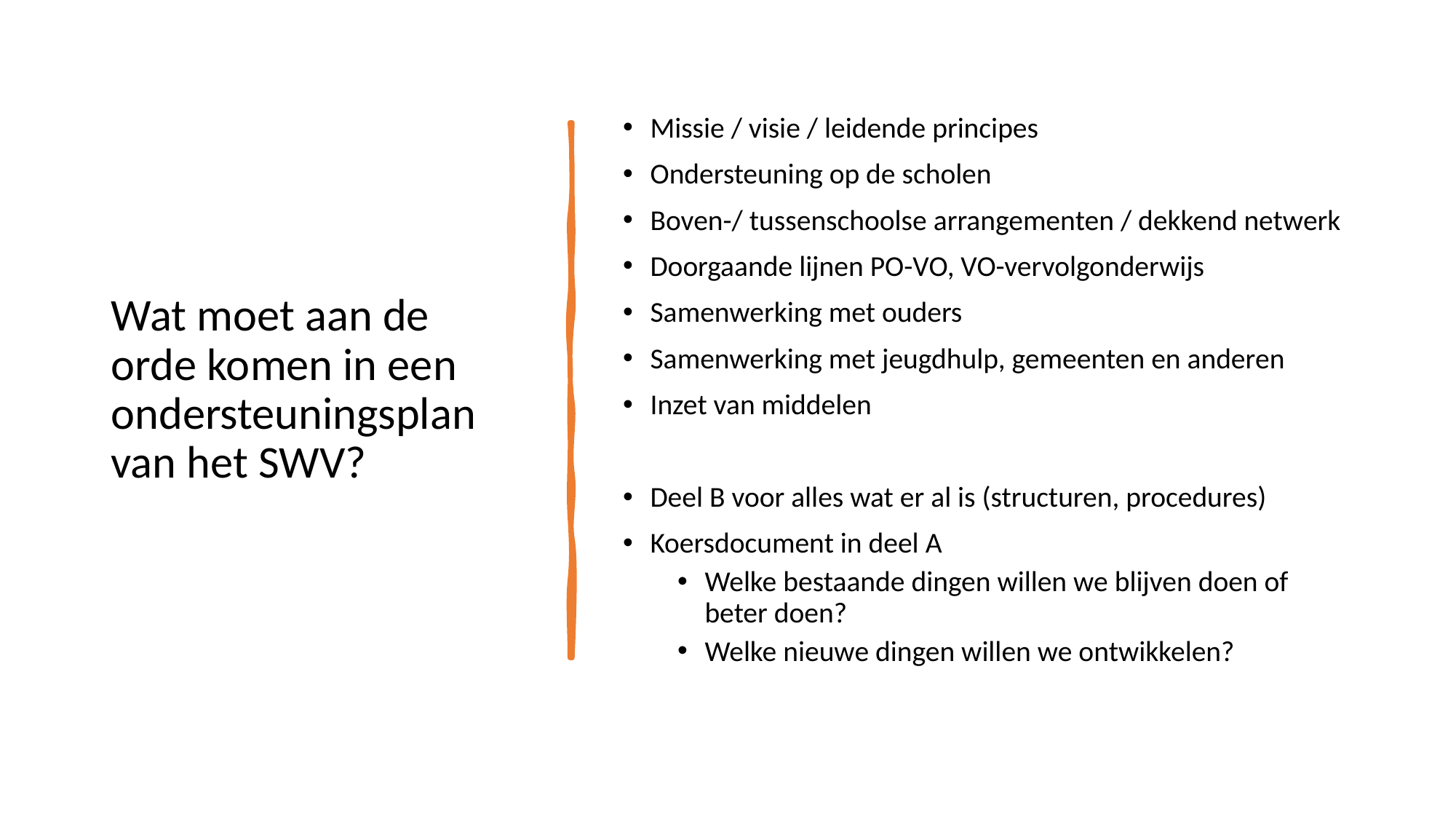

# Wat moet aan de orde komen in een ondersteuningsplan van het SWV?
Missie / visie / leidende principes
Ondersteuning op de scholen
Boven-/ tussenschoolse arrangementen / dekkend netwerk
Doorgaande lijnen PO-VO, VO-vervolgonderwijs
Samenwerking met ouders
Samenwerking met jeugdhulp, gemeenten en anderen
Inzet van middelen

Deel B voor alles wat er al is (structuren, procedures)
Koersdocument in deel A
Welke bestaande dingen willen we blijven doen of beter doen?
Welke nieuwe dingen willen we ontwikkelen?